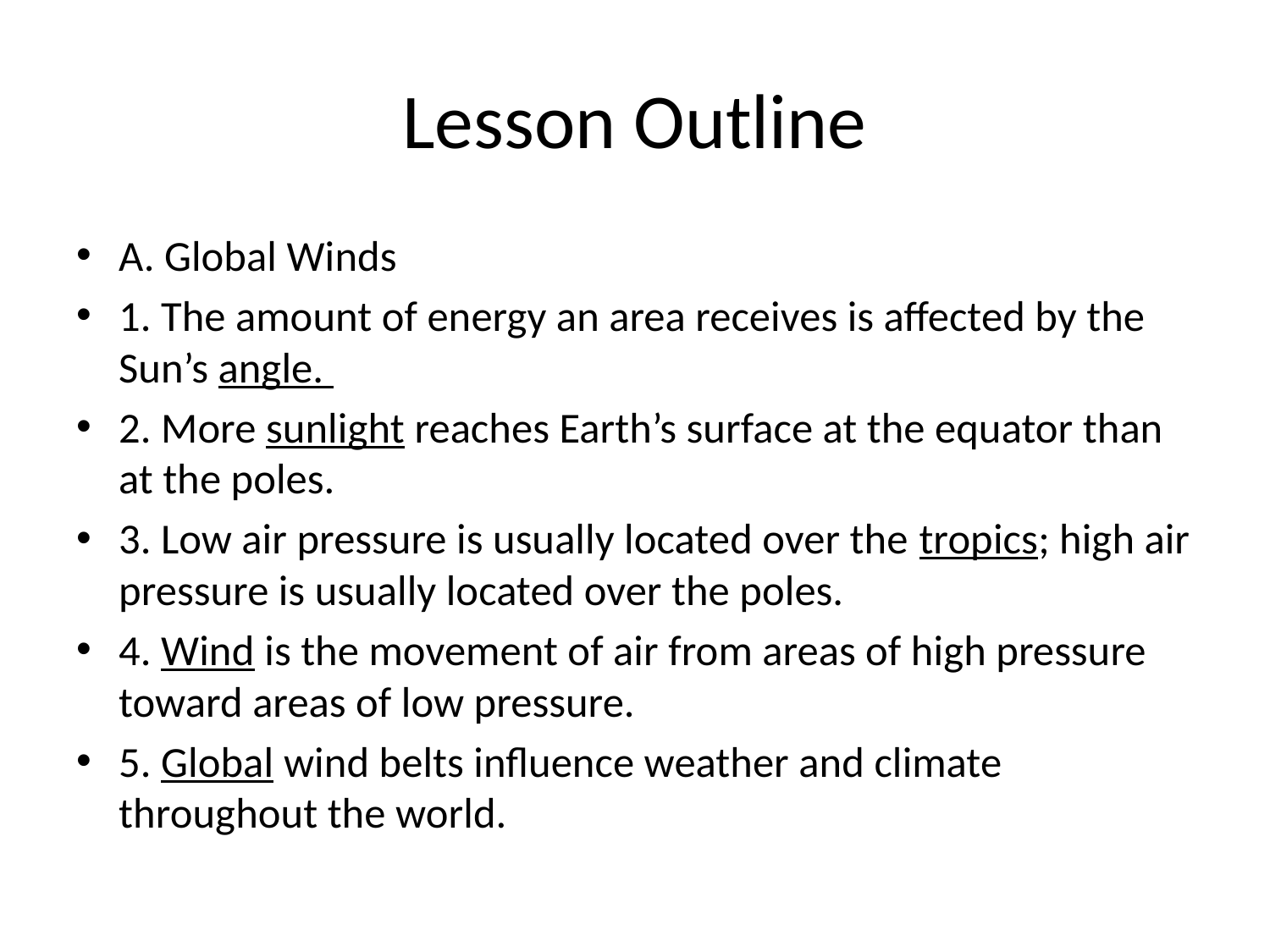

# Lesson Outline
A. Global Winds
1. The amount of energy an area receives is affected by the Sun’s angle.
2. More sunlight reaches Earth’s surface at the equator than at the poles.
3. Low air pressure is usually located over the tropics; high air pressure is usually located over the poles.
4. Wind is the movement of air from areas of high pressure toward areas of low pressure.
5. Global wind belts influence weather and climate throughout the world.